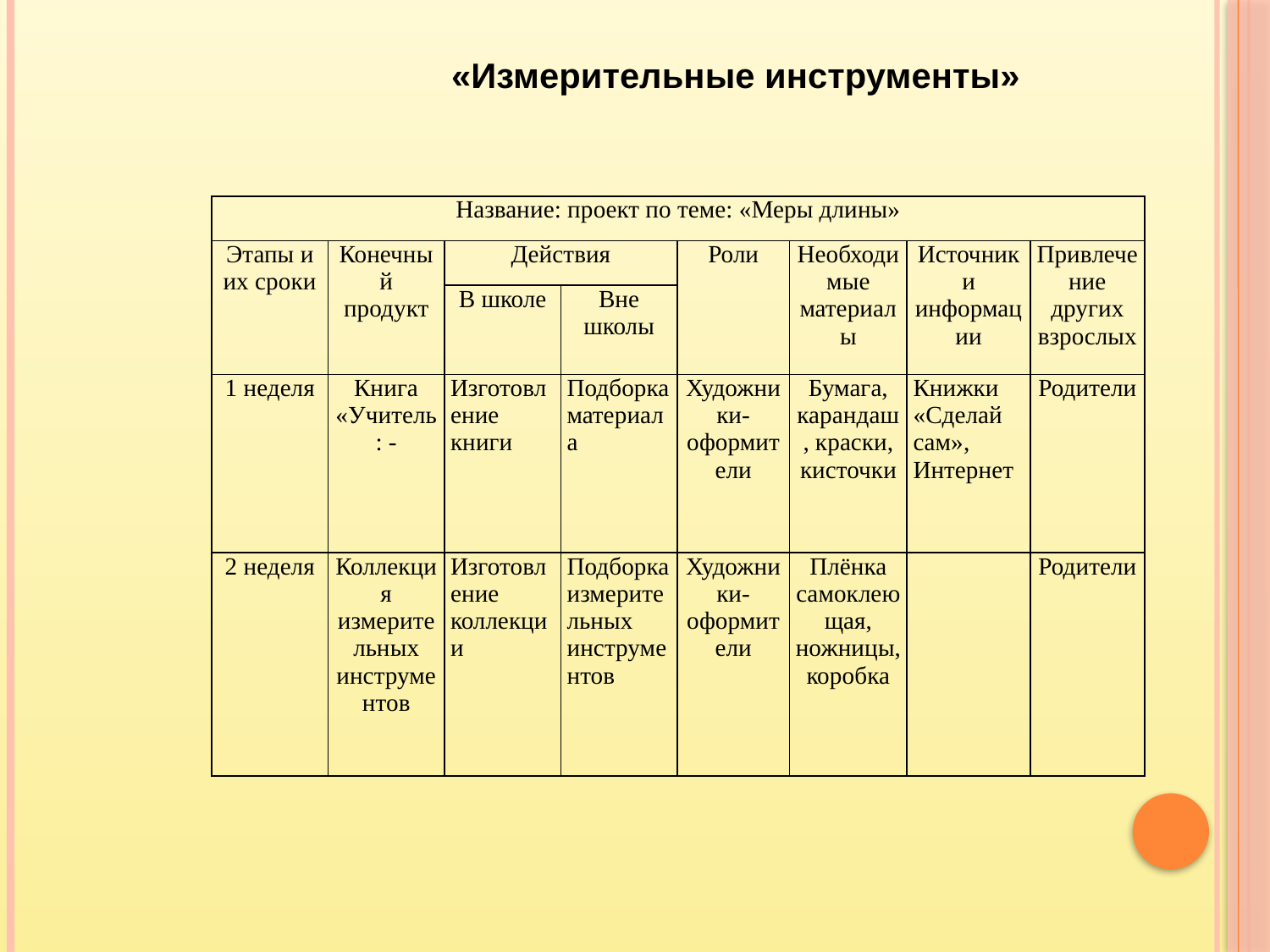

«Измерительные инструменты»

| Название: проект по теме: «Меры длины» |  |  |  |  |  |  |  |
| --- | --- | --- | --- | --- | --- | --- | --- |
| Этапы и их сроки | Конечный продукт | Действия |  | Роли | Необходимые материалы | Источники информации | Привлечение других взрослых |
|  |  | В школе | Вне школы |  |  |  |  |
| 1 неделя | Книга «Учитель: - | Изготовление книги | Подборка материала | Художники-оформители | Бумага, карандаш, краски, кисточки | Книжки «Сделай сам», Интернет | Родители |
| 2 неделя | Коллекция измерительных инструментов | Изготовление коллекции | Подборка измерительных инструментов | Художники-оформители | Плёнка самоклеющая, ножницы, коробка |  | Родители |